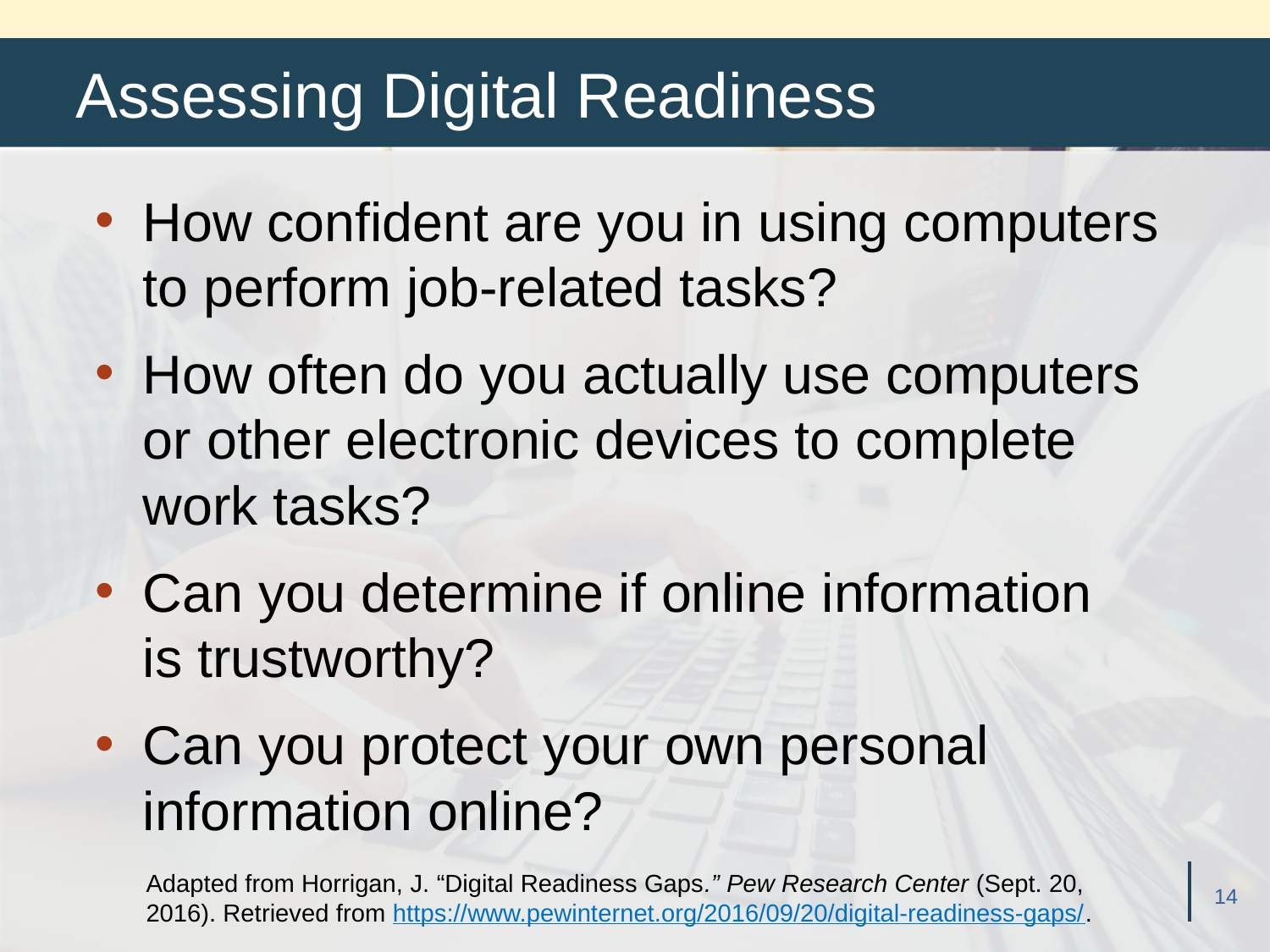

# Assessing Digital Readiness
How confident are you in using computers
to perform job-related tasks?
How often do you actually use computers
or other electronic devices to complete
work tasks?
Can you determine if online information
is trustworthy?
Can you protect your own personal information online?
Adapted from Horrigan, J. “Digital Readiness Gaps.” Pew Research Center (Sept. 20, 2016). Retrieved from https://www.pewinternet.org/2016/09/20/digital-readiness-gaps/.